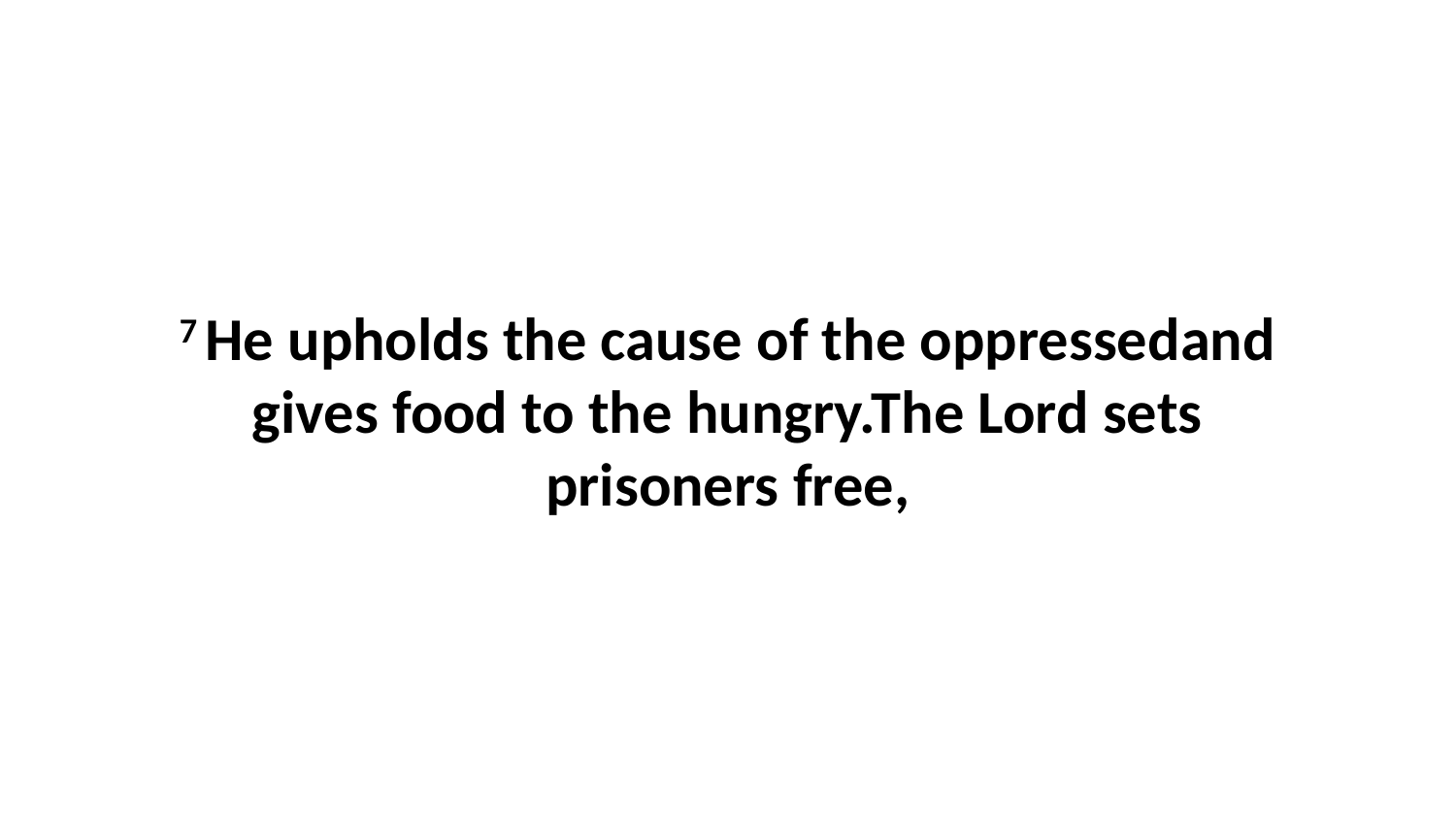

7 He upholds the cause of the oppressedand gives food to the hungry.The Lord sets prisoners free,